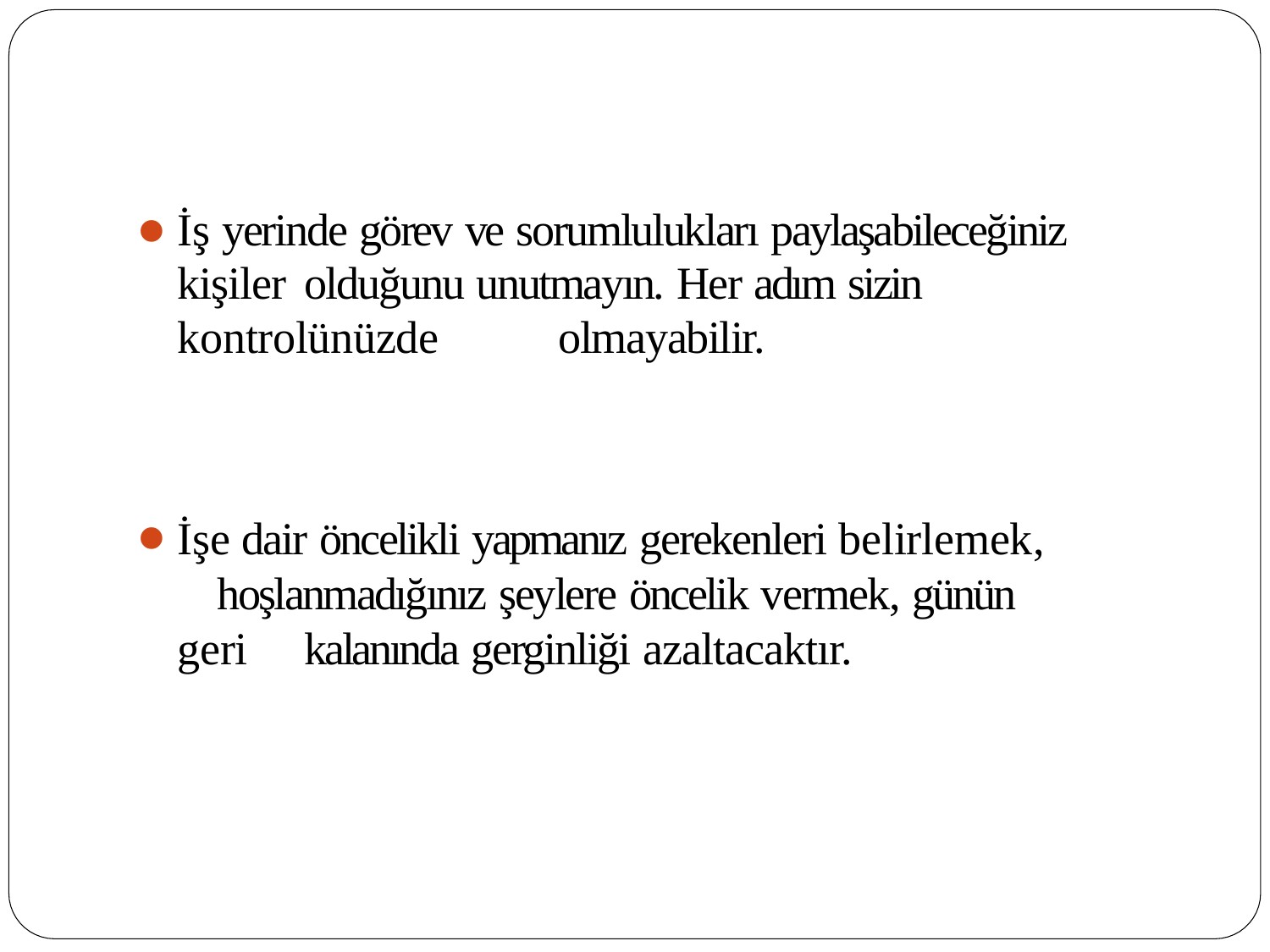

İş yerinde görev ve sorumlulukları paylaşabileceğiniz kişiler 	olduğunu unutmayın. Her adım sizin kontrolünüzde 	olmayabilir.
İşe dair öncelikli yapmanız gerekenleri belirlemek, 	hoşlanmadığınız şeylere öncelik vermek, günün geri 	kalanında gerginliği azaltacaktır.